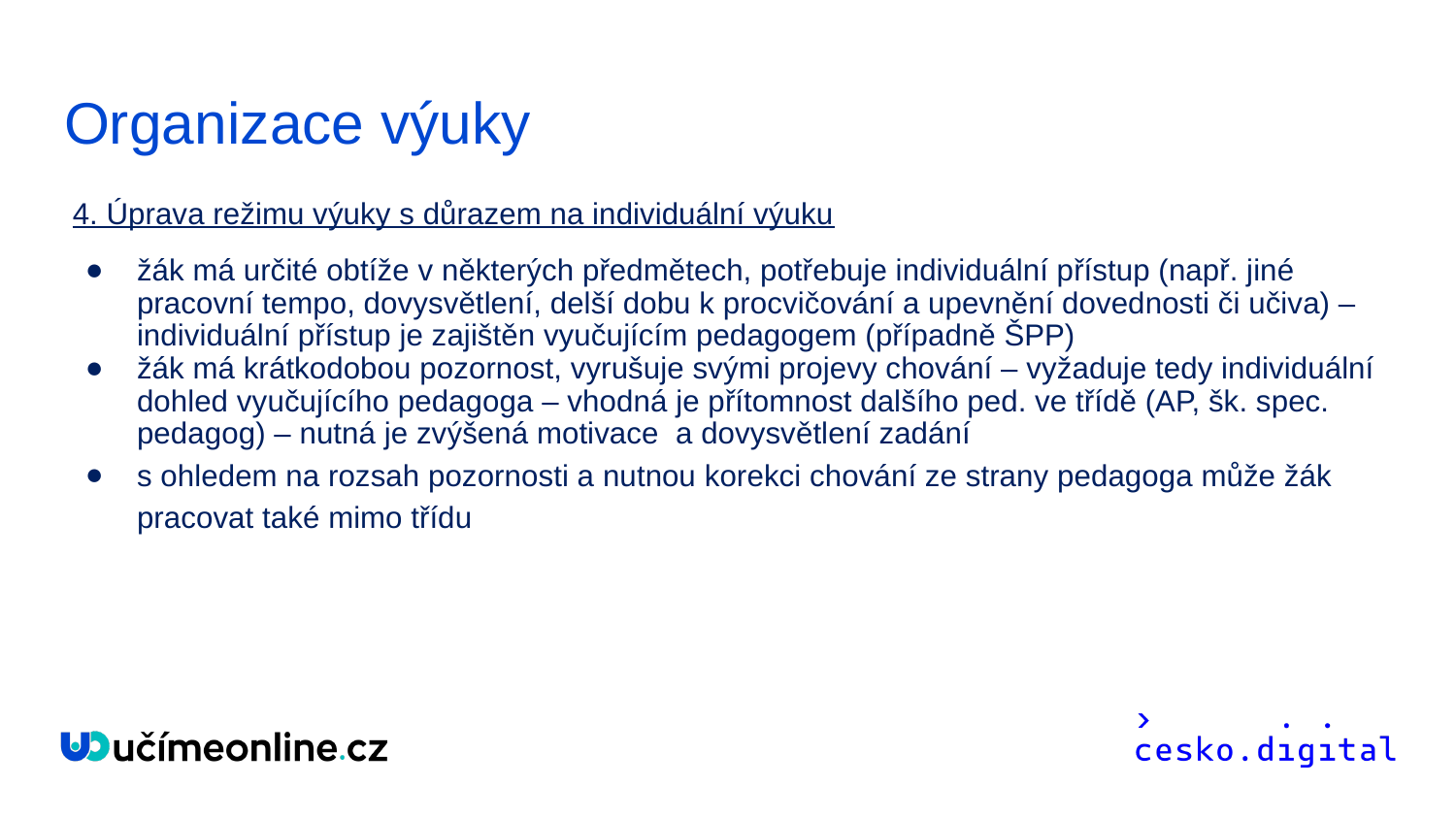

# Organizace výuky
 4. Úprava režimu výuky s důrazem na individuální výuku
žák má určité obtíže v některých předmětech, potřebuje individuální přístup (např. jiné pracovní tempo, dovysvětlení, delší dobu k procvičování a upevnění dovednosti či učiva) – individuální přístup je zajištěn vyučujícím pedagogem (případně ŠPP)
žák má krátkodobou pozornost, vyrušuje svými projevy chování – vyžaduje tedy individuální dohled vyučujícího pedagoga – vhodná je přítomnost dalšího ped. ve třídě (AP, šk. spec. pedagog) – nutná je zvýšená motivace  a dovysvětlení zadání
s ohledem na rozsah pozornosti a nutnou korekci chování ze strany pedagoga může žák pracovat také mimo třídu